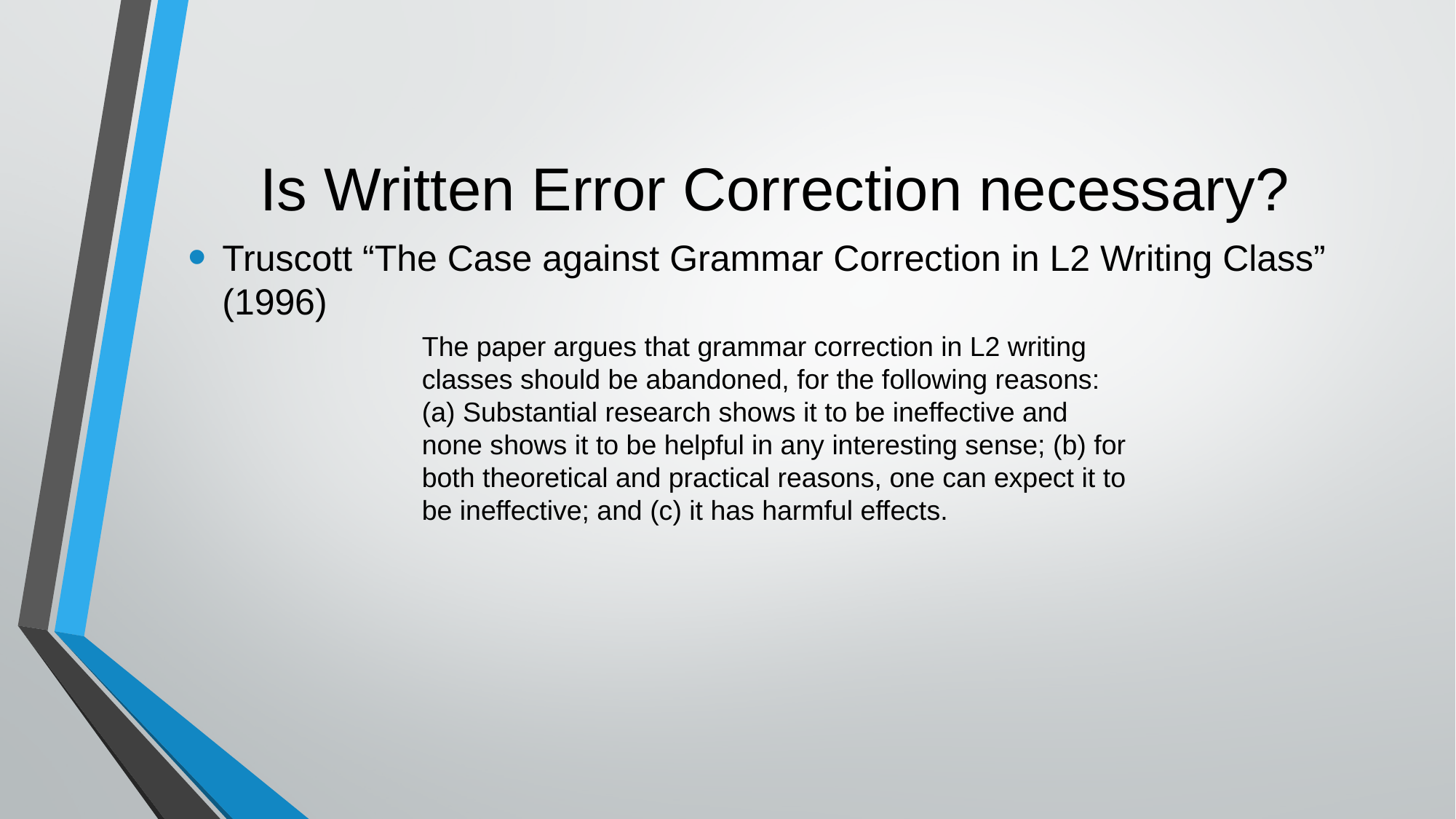

# Is Written Error Correction necessary?
Truscott “The Case against Grammar Correction in L2 Writing Class” (1996)
The paper argues that grammar correction in L2 writing classes should be abandoned, for the following reasons: (a) Substantial research shows it to be ineffective and none shows it to be helpful in any interesting sense; (b) for both theoretical and practical reasons, one can expect it to be ineffective; and (c) it has harmful effects.